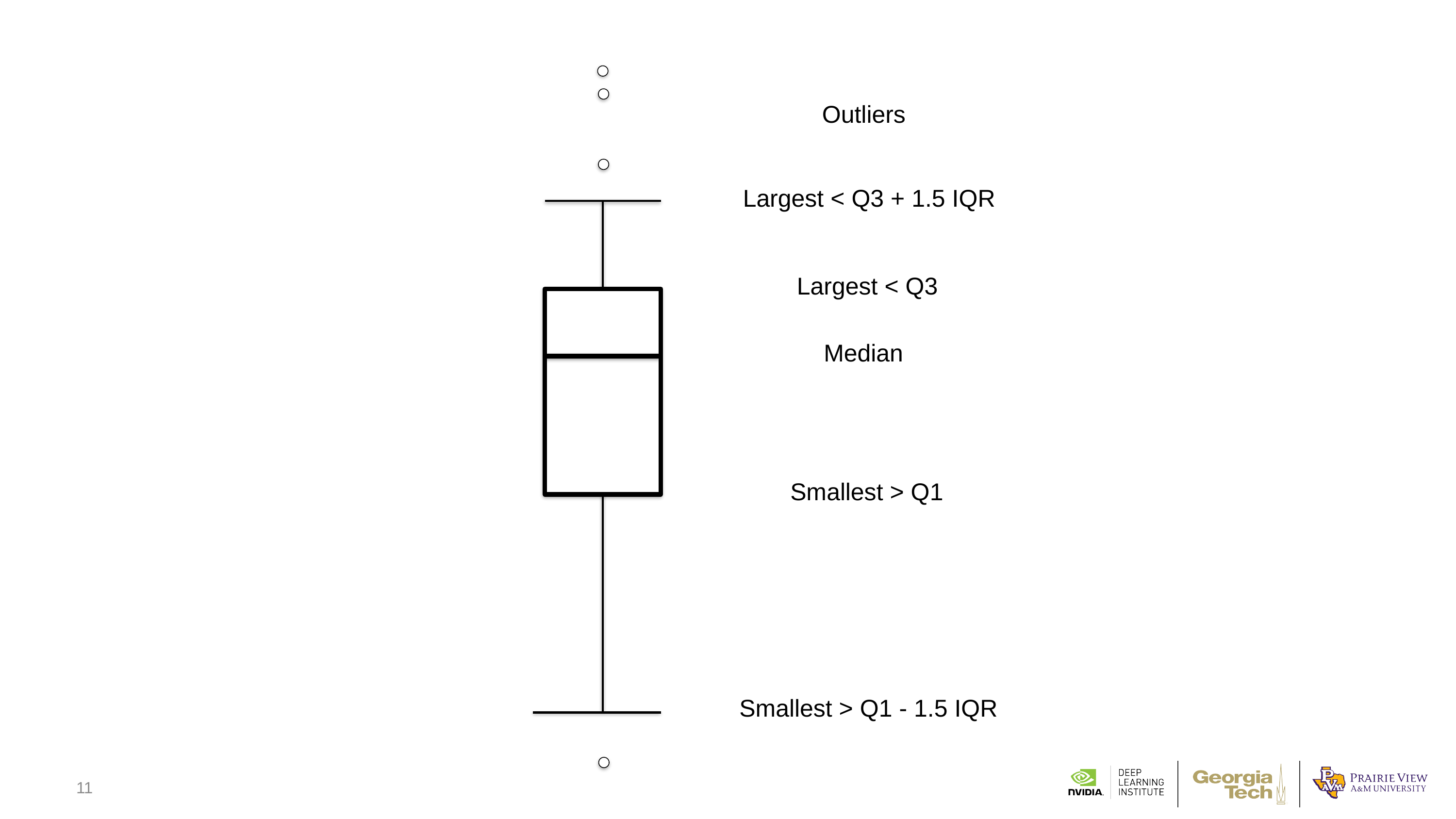

Outliers

Largest < Q3 + 1.5 IQR
Largest < Q3

Median
Smallest > Q1
Smallest > Q1 - 1.5 IQR